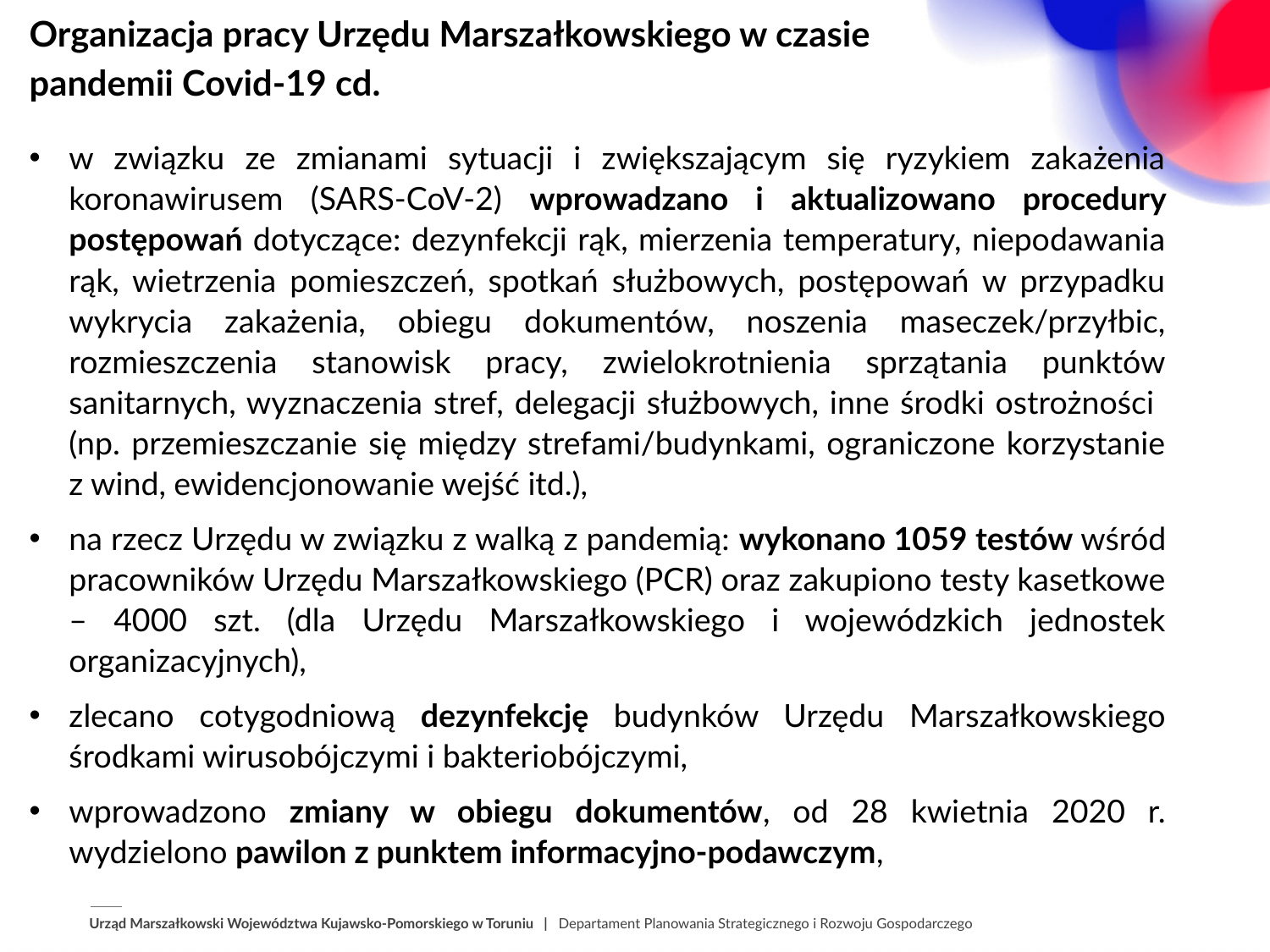

Organizacja pracy Urzędu Marszałkowskiego w czasie
pandemii Covid-19 cd.
w związku ze zmianami sytuacji i zwiększającym się ryzykiem zakażenia koronawirusem (SARS-CoV-2) wprowadzano i aktualizowano procedury postępowań dotyczące: dezynfekcji rąk, mierzenia temperatury, niepodawania rąk, wietrzenia pomieszczeń, spotkań służbowych, postępowań w przypadku wykrycia zakażenia, obiegu dokumentów, noszenia maseczek/przyłbic, rozmieszczenia stanowisk pracy, zwielokrotnienia sprzątania punktów sanitarnych, wyznaczenia stref, delegacji służbowych, inne środki ostrożności
(np. przemieszczanie się między strefami/budynkami, ograniczone korzystanie z wind, ewidencjonowanie wejść itd.),
na rzecz Urzędu w związku z walką z pandemią: wykonano 1059 testów wśród pracowników Urzędu Marszałkowskiego (PCR) oraz zakupiono testy kasetkowe – 4000 szt. (dla Urzędu Marszałkowskiego i wojewódzkich jednostek organizacyjnych),
zlecano cotygodniową dezynfekcję budynków Urzędu Marszałkowskiego środkami wirusobójczymi i bakteriobójczymi,
wprowadzono zmiany w obiegu dokumentów, od 28 kwietnia 2020 r. wydzielono pawilon z punktem informacyjno-podawczym,
Urząd Marszałkowski Województwa Kujawsko-Pomorskiego w Toruniu   |   Departament Planowania Strategicznego i Rozwoju Gospodarczego